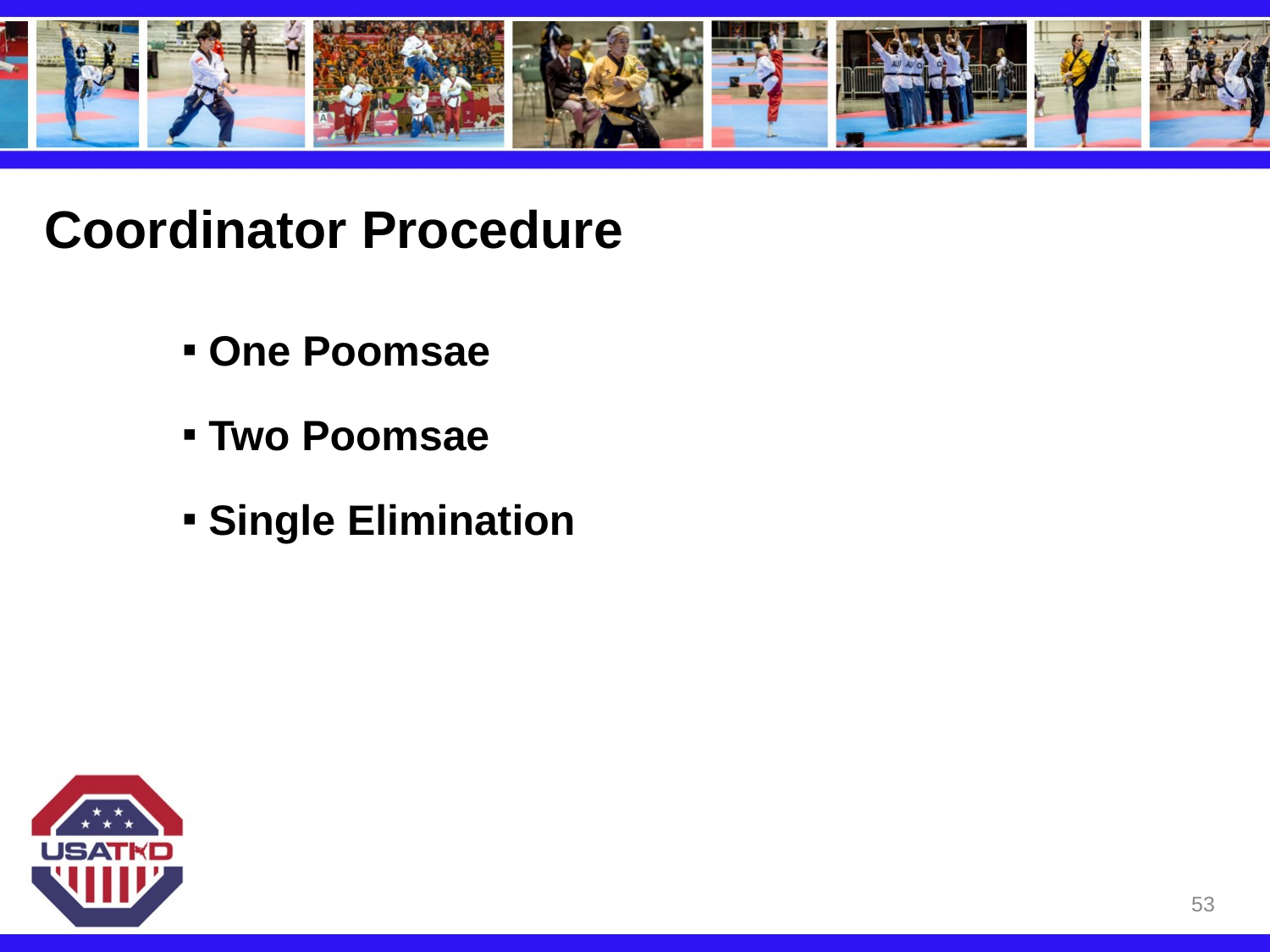

# Coordinator Procedure
One Poomsae
Two Poomsae
Single Elimination

53